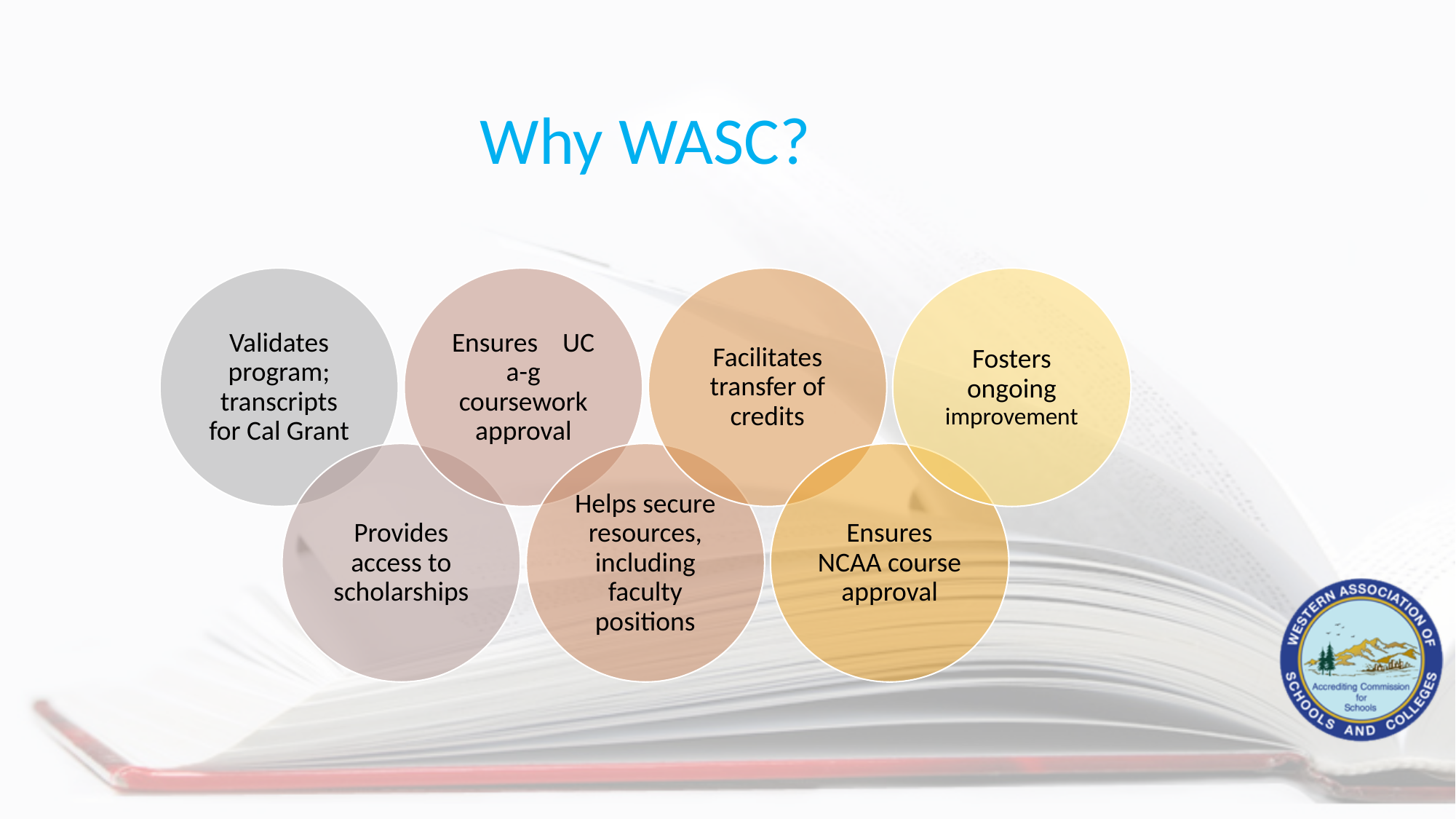

# Why WASC?
Validates program; transcripts for Cal Grant
Provides access to scholarships
Ensures    UC a-g coursework approval
Helps secure resources, including faculty positions
Facilitates transfer of credits
Ensures NCAA course approval
Fosters ongoing improvement